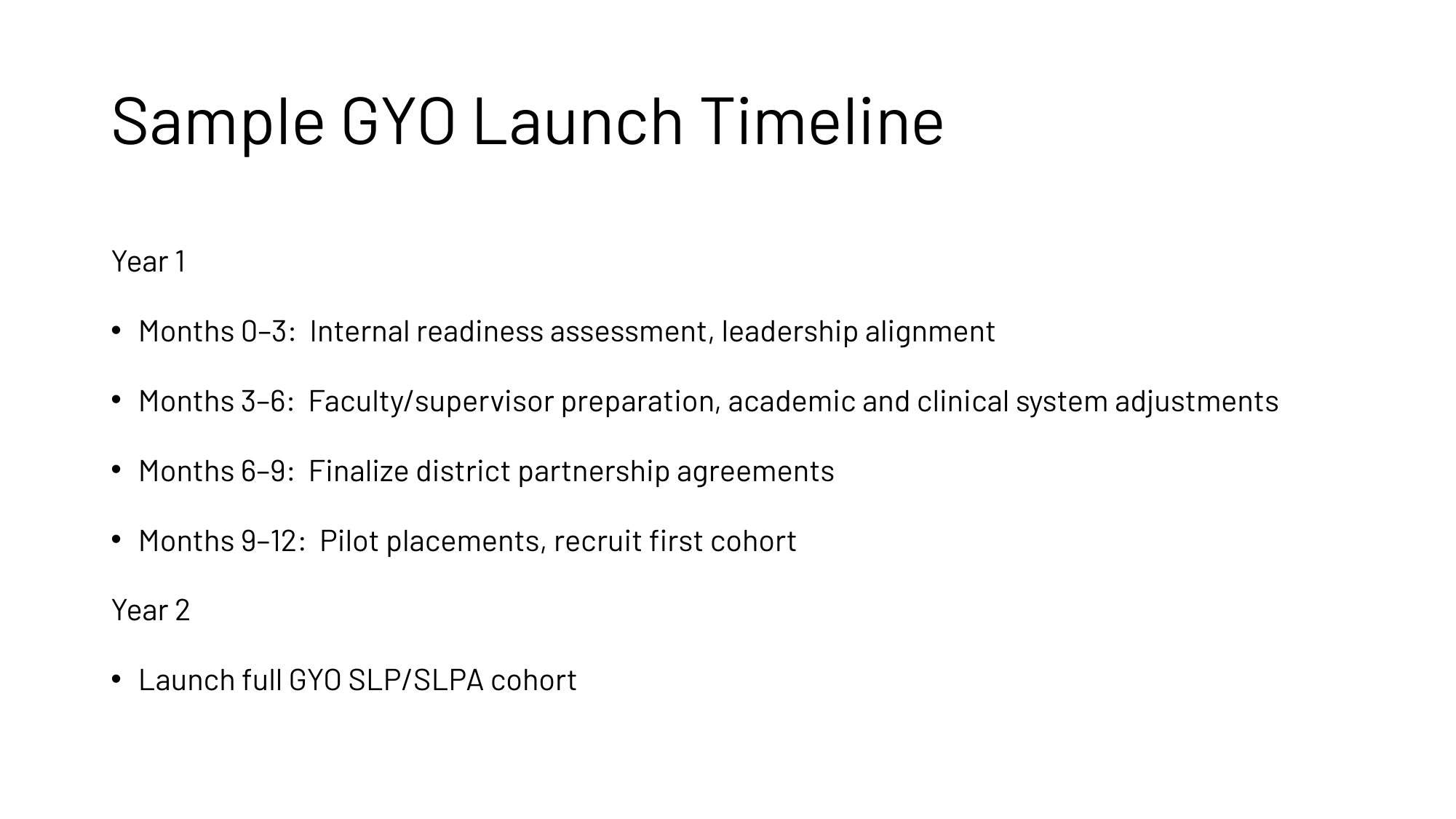

# Sample GYO Launch Timeline
Year 1
Months 0–3:  Internal readiness assessment, leadership alignment
Months 3–6:  Faculty/supervisor preparation, academic and clinical system adjustments
Months 6–9:  Finalize district partnership agreements
Months 9–12:  Pilot placements, recruit first cohort
Year 2
Launch full GYO SLP/SLPA cohort